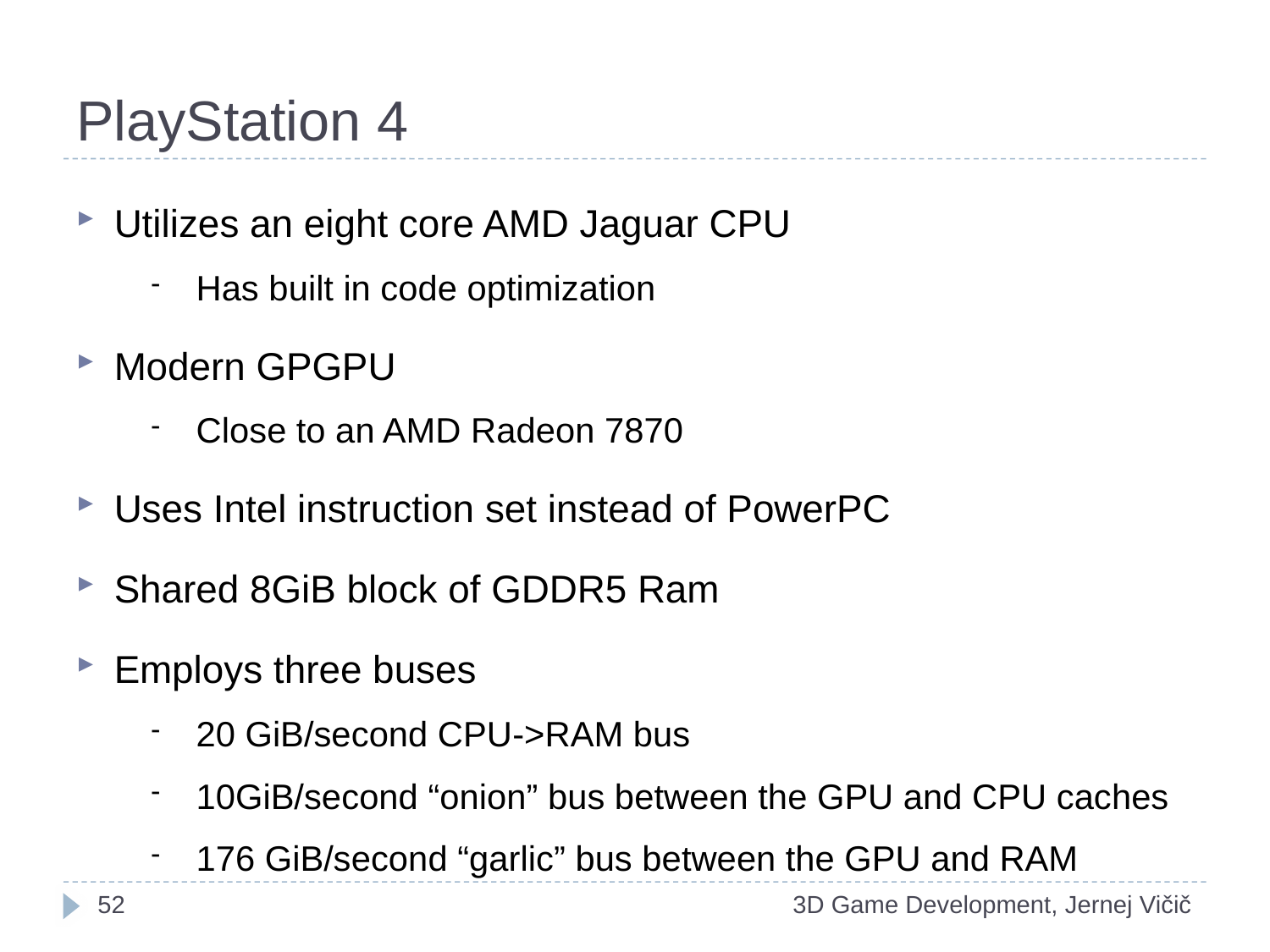

# PlayStation 4
Utilizes an eight core AMD Jaguar CPU
Has built in code optimization
Modern GPGPU
Close to an AMD Radeon 7870
Uses Intel instruction set instead of PowerPC
Shared 8GiB block of GDDR5 Ram
Employs three buses
20 GiB/second CPU->RAM bus
10GiB/second “onion” bus between the GPU and CPU caches
176 GiB/second “garlic” bus between the GPU and RAM
52
3D Game Development, Jernej Vičič